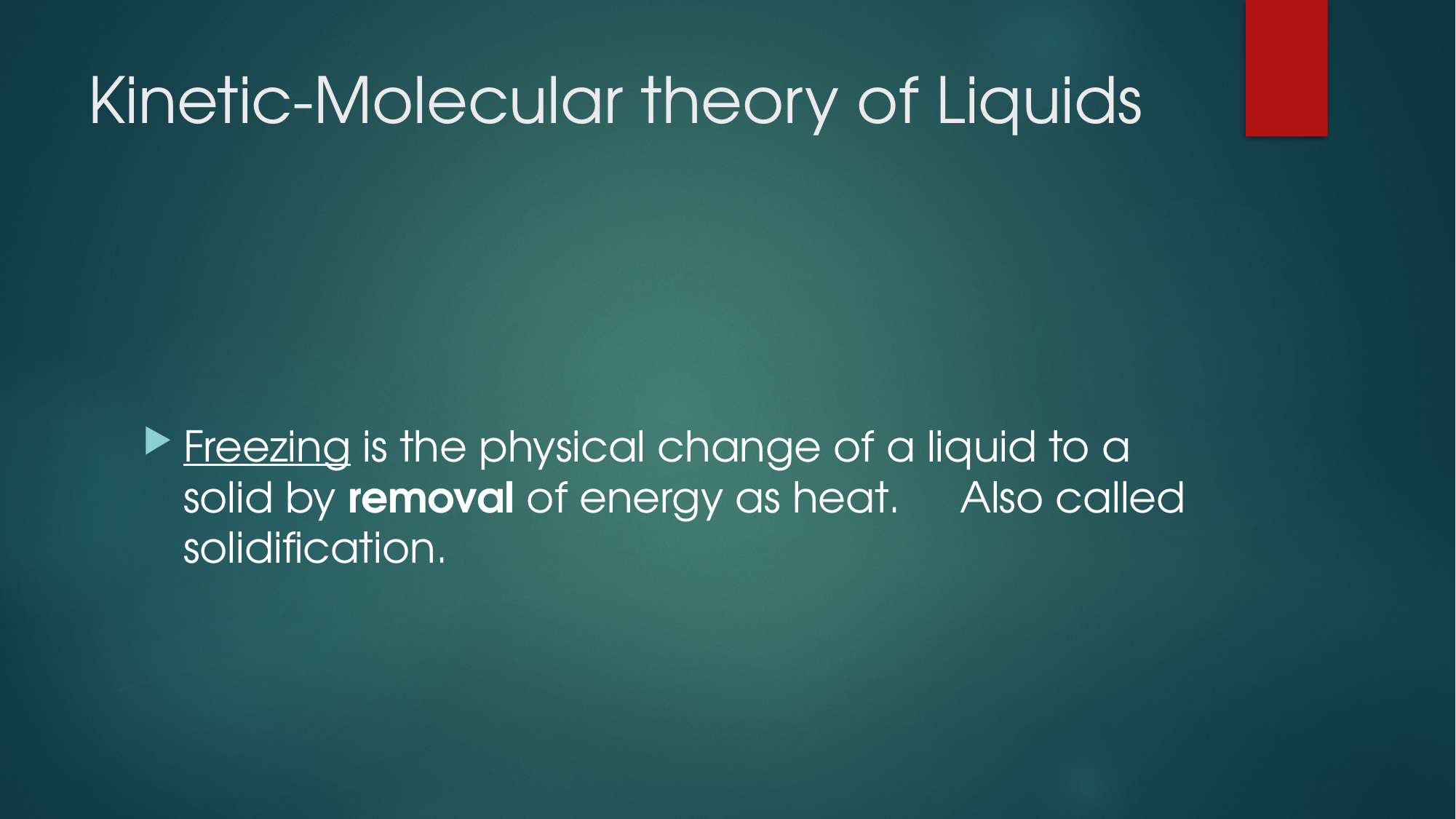

# Kinetic-Molecular theory of Liquids
Freezing is the physical change of a liquid to a solid by removal of energy as heat.     Also called solidification.